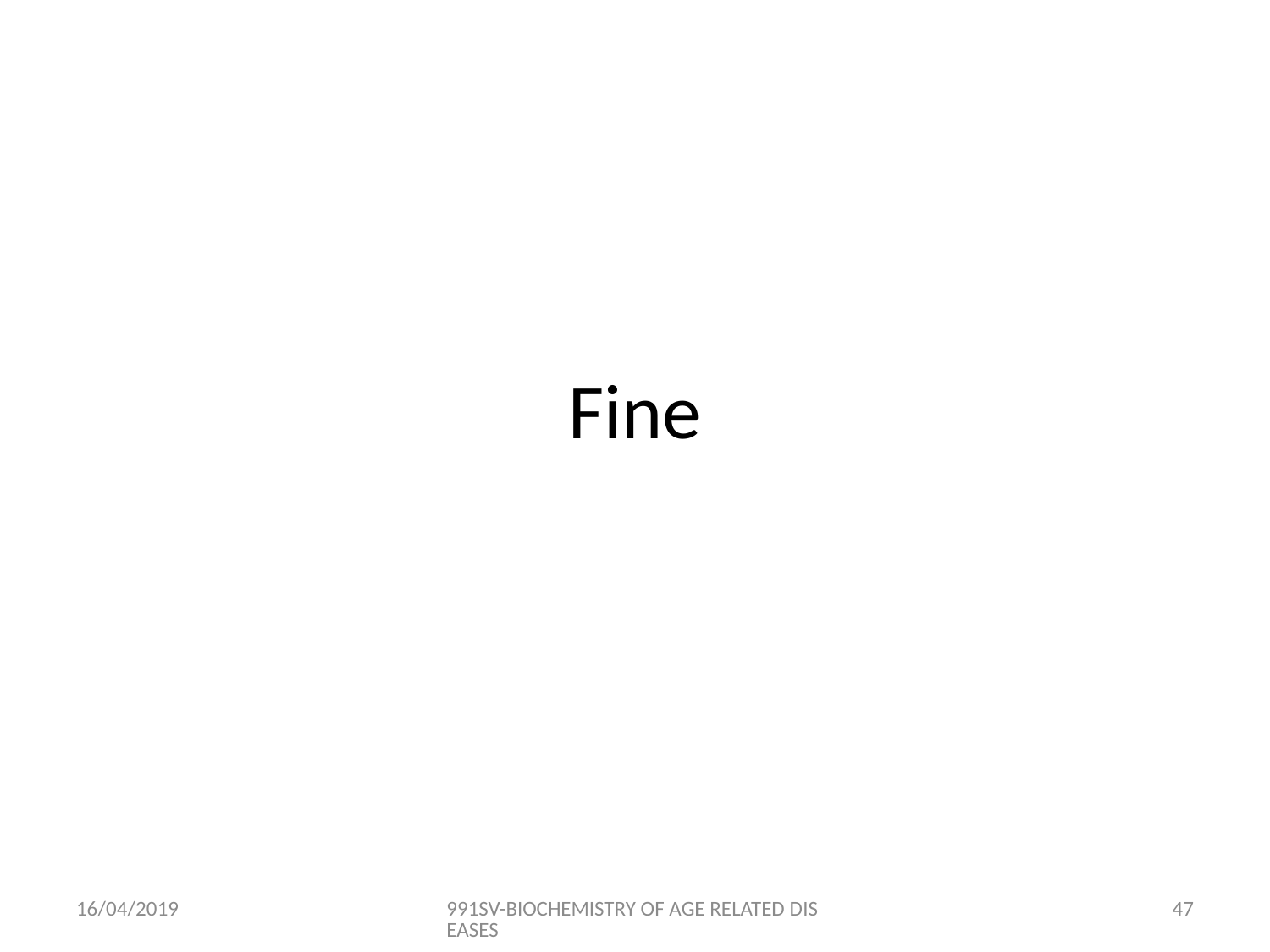

# Fine
16/04/2019
991SV-BIOCHEMISTRY OF AGE RELATED DISEASES
47